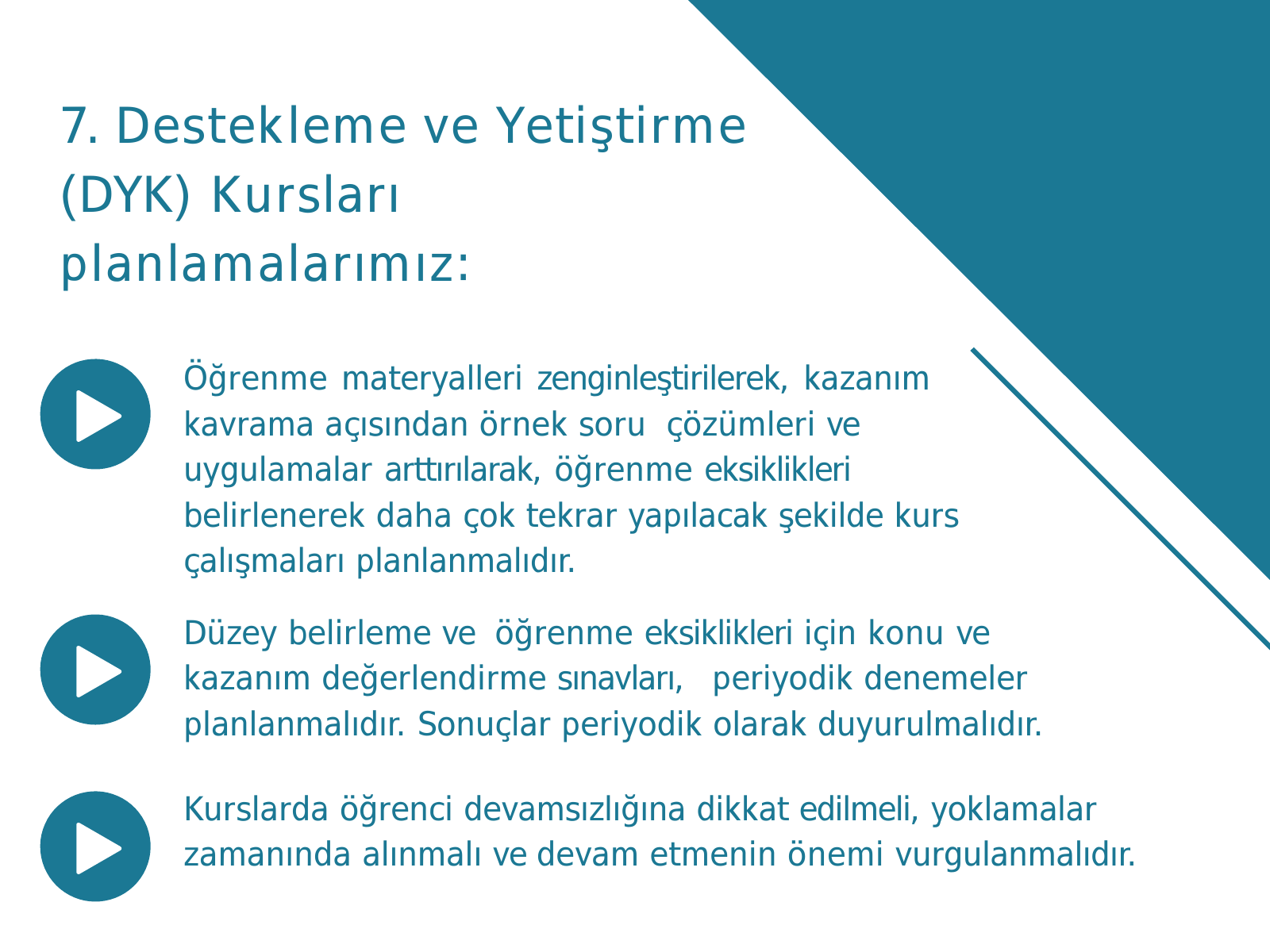

# 7. Destekleme ve Yetiştirme (DYK) Kursları planlamalarımız:
Öğrenme materyalleri zenginleştirilerek, kazanım kavrama açısından örnek soru	çözümleri ve uygulamalar arttırılarak, öğrenme eksiklikleri belirlenerek daha çok tekrar yapılacak şekilde kurs çalışmaları planlanmalıdır.
Düzey belirleme ve	öğrenme eksiklikleri için konu ve kazanım değerlendirme sınavları,	periyodik denemeler planlanmalıdır. Sonuçlar periyodik olarak duyurulmalıdır.
Kurslarda öğrenci devamsızlığına dikkat edilmeli, yoklamalar zamanında alınmalı ve devam etmenin önemi vurgulanmalıdır.